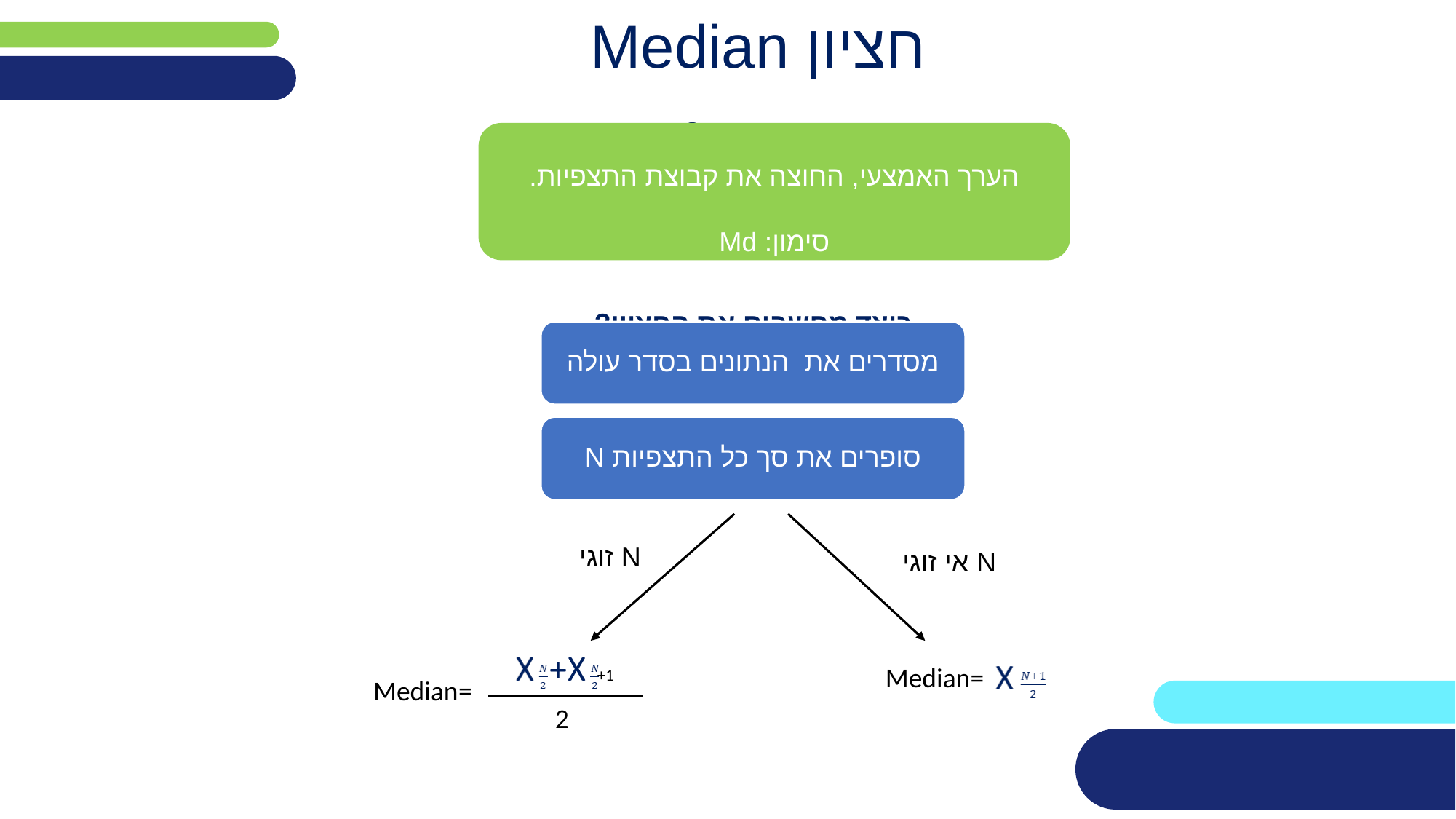

# חציון Median
מהו חציון?

הערך האמצעי, החוצה את קבוצת התצפיות.
סימון: Md
כיצד מחשבים את החציון?

מסדרים את  הנתונים בסדר עולה

סופרים את סך כל התצפיות N
N זוגי
N אי זוגי

=Median
+1
=Median
2